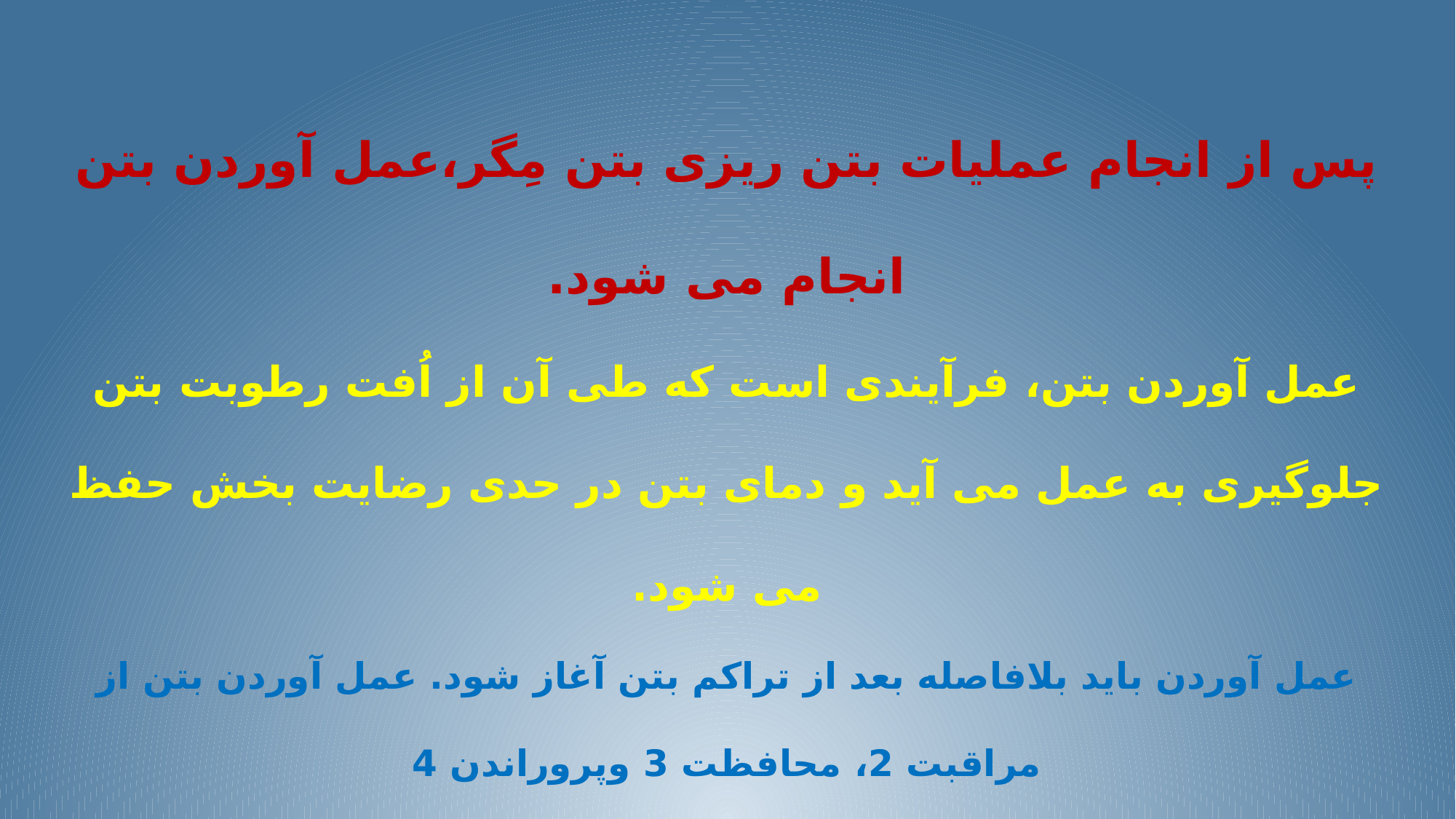

پس از انجام عمليات بتن ريزى بتن مِگر،عمل آوردن بتن انجام مى شود.
عمل آوردن بتن، فرآيندى است كه طى آن از اُفت رطوبت بتن جلوگيرى به عمل مى آيد و دماى بتن در حدى رضايت بخش حفظ مى شود.
عمل آوردن بايد بلافاصله بعد از تراكم بتن آغاز شود. عمل آوردن بتن از مراقبت 2، محافظت 3 وپروراندن 4
تشكيل مى شود.
در زمان ريختن بتن، دقّت شود كه ارتفاع بتن مگر در هر نقطه كمتر از 5 سانتى متر نباشد.